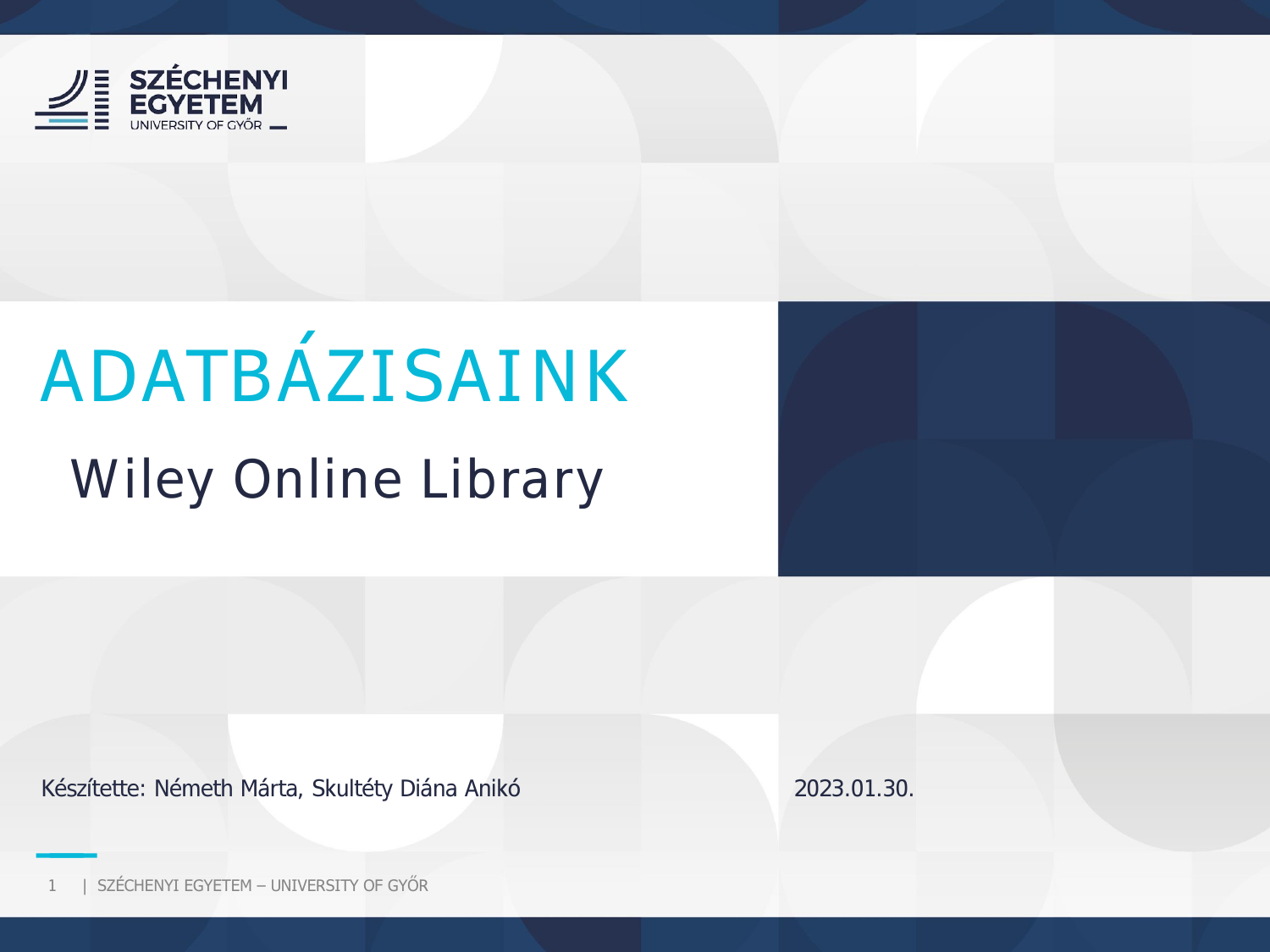

ADATBÁZISAINK
Wiley Online Library
Készítette: Németh Márta, Skultéty Diána Anikó
2023.01.30.